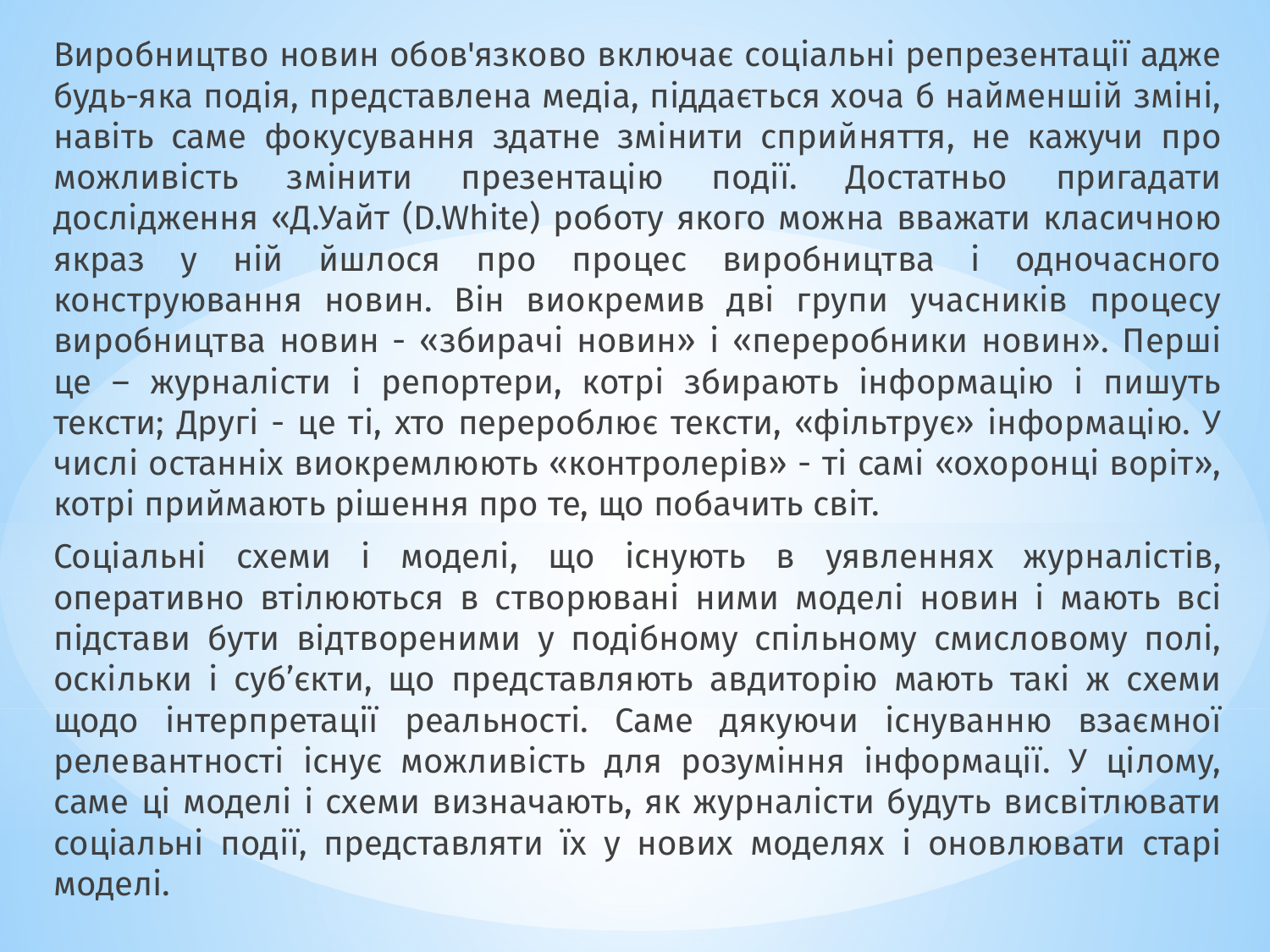

Виробництво новин обов'язково включає соціальні репрезентації адже будь-яка подія, представлена медіа, піддається хоча б найменшій зміні, навіть саме фокусування здатне змінити сприйняття, не кажучи про можливість змінити презентацію події. Достатньо пригадати дослідження «Д.Уайт (D.White) роботу якого можна вважати класичною якраз у ній йшлося про процес виробництва і одночасного конструювання новин. Він виокремив дві групи учасників процесу виробництва новин - «збирачі новин» і «переробники новин». Перші це – журналісти і репортери, котрі збирають інформацію і пишуть тексти; Другі - це ті, хто перероблює тексти, «фільтрує» інформацію. У числі останніх виокремлюють «контролерів» - ті самі «охоронці воріт», котрі приймають рішення про те, що побачить світ.
Соціальні схеми і моделі, що існують в уявленнях журналістів, оперативно втілюються в створювані ними моделі новин і мають всі підстави бути відтвореними у подібному спільному смисловому полі, оскільки і суб’єкти, що представляють авдиторію мають такі ж схеми щодо інтерпретації реальності. Саме дякуючи існуванню взаємної релевантності існує можливість для розуміння інформації. У цілому, саме ці моделі і схеми визначають, як журналісти будуть висвітлювати соціальні події, представляти їх у нових моделях і оновлювати старі моделі.